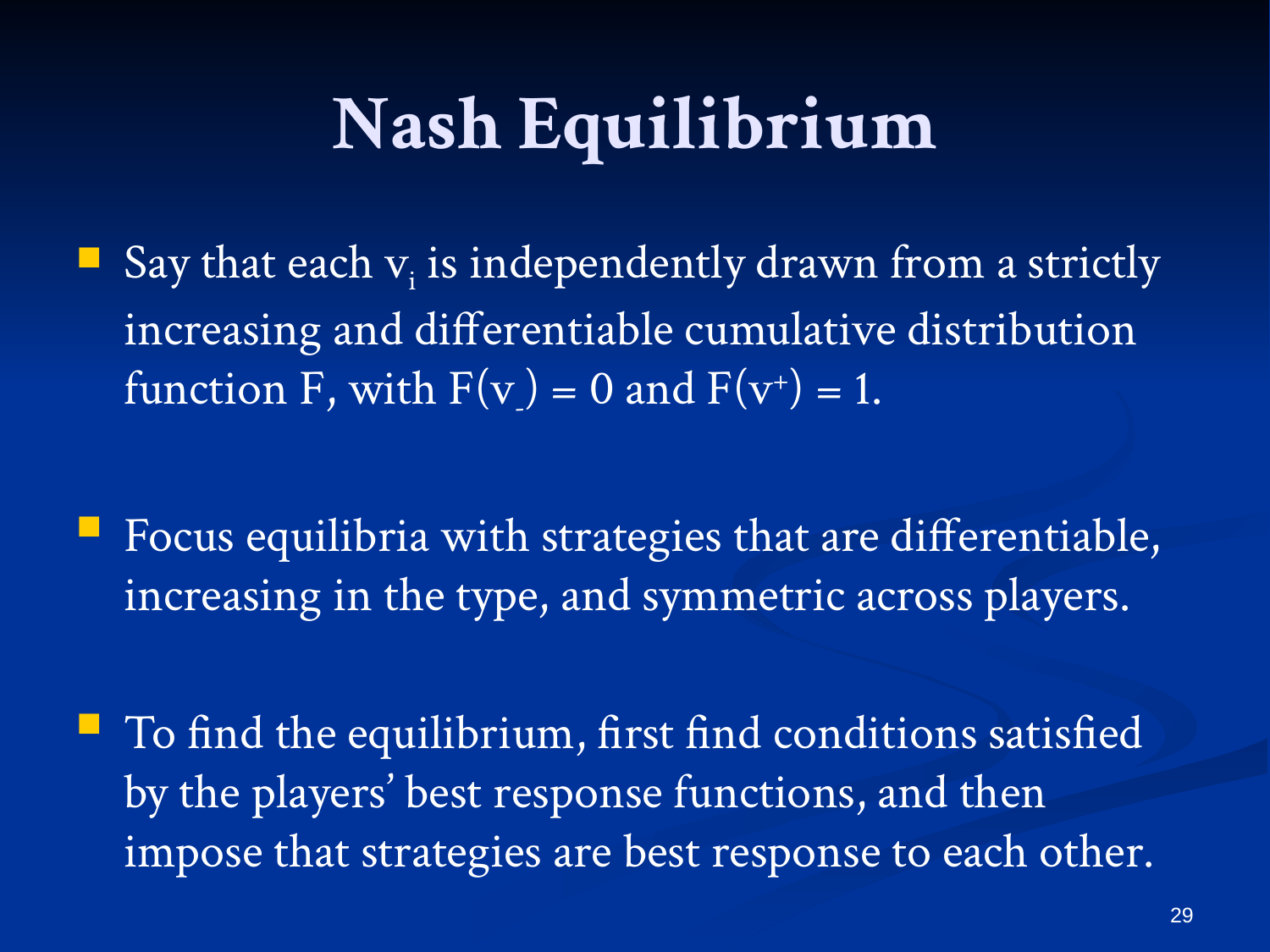

# Nash Equilibrium
Say that each vi is independently drawn from a strictly increasing and differentiable cumulative distribution function F, with F(v-) = 0 and F(v+) = 1.

Focus equilibria with strategies that are differentiable, increasing in the type, and symmetric across players.

To find the equilibrium, first find conditions satisfied by the players’ best response functions, and then impose that strategies are best response to each other.
29